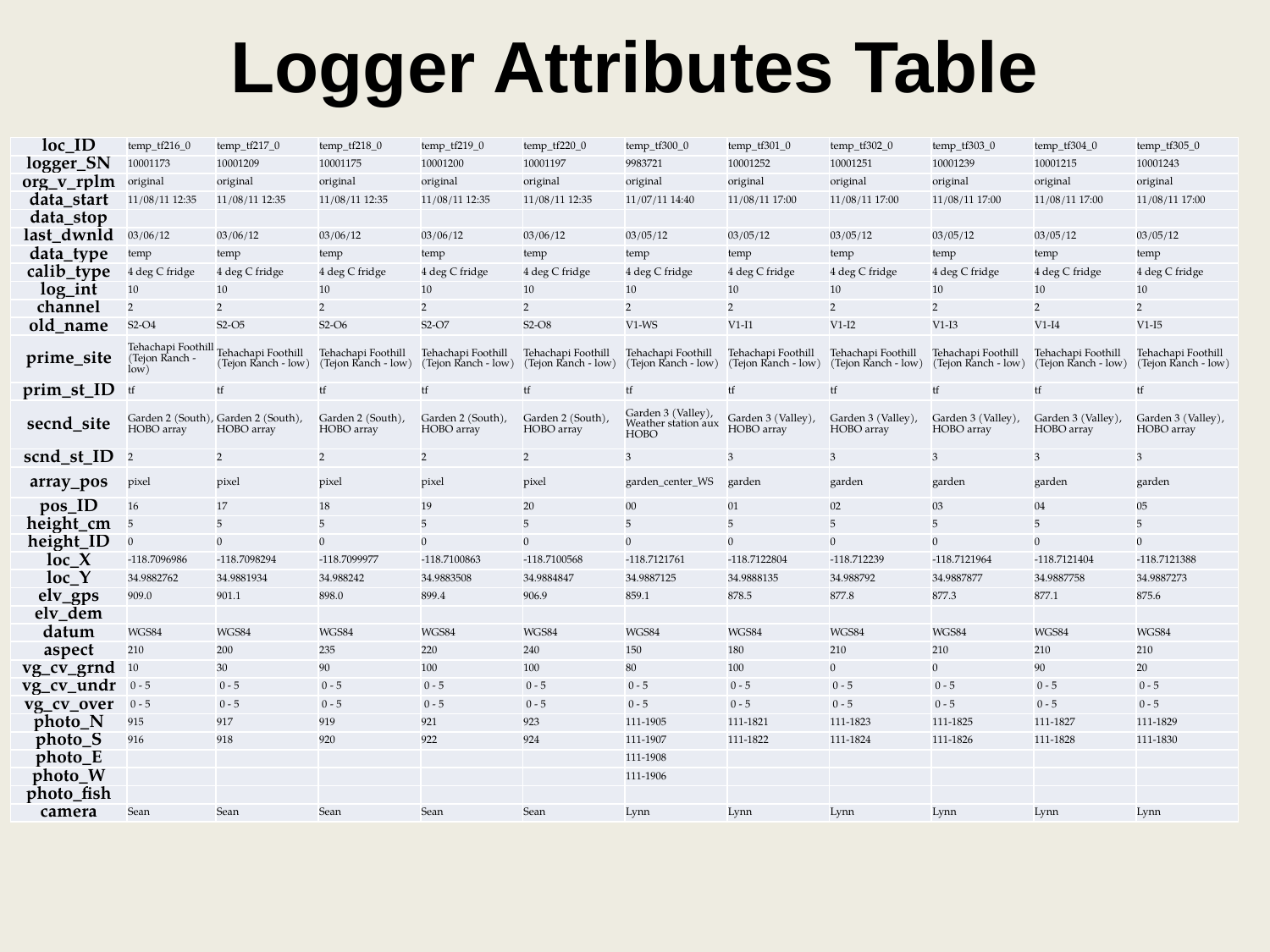

# Logger Attributes Table
| loc\_ID | temp\_tf216\_0 | temp\_tf217\_0 | temp\_tf218\_0 | temp\_tf219\_0 | temp\_tf220\_0 | temp\_tf300\_0 | temp\_tf301\_0 | temp\_tf302\_0 | temp\_tf303\_0 | temp\_tf304\_0 | temp\_tf305\_0 |
| --- | --- | --- | --- | --- | --- | --- | --- | --- | --- | --- | --- |
| logger\_SN | 10001173 | 10001209 | 10001175 | 10001200 | 10001197 | 9983721 | 10001252 | 10001251 | 10001239 | 10001215 | 10001243 |
| org\_v\_rplm | original | original | original | original | original | original | original | original | original | original | original |
| data\_start | 11/08/11 12:35 | 11/08/11 12:35 | 11/08/11 12:35 | 11/08/11 12:35 | 11/08/11 12:35 | 11/07/11 14:40 | 11/08/11 17:00 | 11/08/11 17:00 | 11/08/11 17:00 | 11/08/11 17:00 | 11/08/11 17:00 |
| data\_stop |  |  |  |  |  |  |  |  |  |  |  |
| last\_dwnld | 03/06/12 | 03/06/12 | 03/06/12 | 03/06/12 | 03/06/12 | 03/05/12 | 03/05/12 | 03/05/12 | 03/05/12 | 03/05/12 | 03/05/12 |
| data\_type | temp | temp | temp | temp | temp | temp | temp | temp | temp | temp | temp |
| calib\_type | 4 deg C fridge | 4 deg C fridge | 4 deg C fridge | 4 deg C fridge | 4 deg C fridge | 4 deg C fridge | 4 deg C fridge | 4 deg C fridge | 4 deg C fridge | 4 deg C fridge | 4 deg C fridge |
| log\_int | 10 | 10 | 10 | 10 | 10 | 10 | 10 | 10 | 10 | 10 | 10 |
| channel | 2 | 2 | 2 | 2 | 2 | 2 | 2 | 2 | 2 | 2 | 2 |
| old\_name | S2-O4 | S2-O5 | S2-O6 | S2-O7 | S2-O8 | V1-WS | V1-I1 | V1-I2 | V1-I3 | V1-I4 | V1-I5 |
| prime\_site | Tehachapi Foothill (Tejon Ranch - low) | Tehachapi Foothill (Tejon Ranch - low) | Tehachapi Foothill (Tejon Ranch - low) | Tehachapi Foothill (Tejon Ranch - low) | Tehachapi Foothill (Tejon Ranch - low) | Tehachapi Foothill (Tejon Ranch - low) | Tehachapi Foothill (Tejon Ranch - low) | Tehachapi Foothill (Tejon Ranch - low) | Tehachapi Foothill (Tejon Ranch - low) | Tehachapi Foothill (Tejon Ranch - low) | Tehachapi Foothill (Tejon Ranch - low) |
| prim\_st\_ID | tf | tf | tf | tf | tf | tf | tf | tf | tf | tf | tf |
| secnd\_site | Garden 2 (South), HOBO array | Garden 2 (South), HOBO array | Garden 2 (South), HOBO array | Garden 2 (South), HOBO array | Garden 2 (South), HOBO array | Garden 3 (Valley), Weather station aux HOBO | Garden 3 (Valley), HOBO array | Garden 3 (Valley), HOBO array | Garden 3 (Valley), HOBO array | Garden 3 (Valley), HOBO array | Garden 3 (Valley), HOBO array |
| scnd\_st\_ID | 2 | 2 | 2 | 2 | 2 | 3 | 3 | 3 | 3 | 3 | 3 |
| array\_pos | pixel | pixel | pixel | pixel | pixel | garden\_center\_WS | garden | garden | garden | garden | garden |
| pos\_ID | 16 | 17 | 18 | 19 | 20 | 00 | 01 | 02 | 03 | 04 | 05 |
| height\_cm | 5 | 5 | 5 | 5 | 5 | 5 | 5 | 5 | 5 | 5 | 5 |
| height\_ID | 0 | 0 | 0 | 0 | 0 | 0 | 0 | 0 | 0 | 0 | 0 |
| loc\_X | -118.7096986 | -118.7098294 | -118.7099977 | -118.7100863 | -118.7100568 | -118.7121761 | -118.7122804 | -118.712239 | -118.7121964 | -118.7121404 | -118.7121388 |
| loc\_Y | 34.9882762 | 34.9881934 | 34.988242 | 34.9883508 | 34.9884847 | 34.9887125 | 34.9888135 | 34.988792 | 34.9887877 | 34.9887758 | 34.9887273 |
| elv\_gps | 909.0 | 901.1 | 898.0 | 899.4 | 906.9 | 859.1 | 878.5 | 877.8 | 877.3 | 877.1 | 875.6 |
| elv\_dem |  |  |  |  |  |  |  |  |  |  |  |
| datum | WGS84 | WGS84 | WGS84 | WGS84 | WGS84 | WGS84 | WGS84 | WGS84 | WGS84 | WGS84 | WGS84 |
| aspect | 210 | 200 | 235 | 220 | 240 | 150 | 180 | 210 | 210 | 210 | 210 |
| vg\_cv\_grnd | 10 | 30 | 90 | 100 | 100 | 80 | 100 | 0 | 0 | 90 | 20 |
| vg\_cv\_undr | 0 - 5 | 0 - 5 | 0 - 5 | 0 - 5 | 0 - 5 | 0 - 5 | 0 - 5 | 0 - 5 | 0 - 5 | 0 - 5 | 0 - 5 |
| vg\_cv\_over | 0 - 5 | 0 - 5 | 0 - 5 | 0 - 5 | 0 - 5 | 0 - 5 | 0 - 5 | 0 - 5 | 0 - 5 | 0 - 5 | 0 - 5 |
| photo\_N | 915 | 917 | 919 | 921 | 923 | 111-1905 | 111-1821 | 111-1823 | 111-1825 | 111-1827 | 111-1829 |
| photo\_S | 916 | 918 | 920 | 922 | 924 | 111-1907 | 111-1822 | 111-1824 | 111-1826 | 111-1828 | 111-1830 |
| photo\_E |  |  |  |  |  | 111-1908 |  |  |  |  |  |
| photo\_W |  |  |  |  |  | 111-1906 |  |  |  |  |  |
| photo\_fish |  |  |  |  |  |  |  |  |  |  |  |
| camera | Sean | Sean | Sean | Sean | Sean | Lynn | Lynn | Lynn | Lynn | Lynn | Lynn |